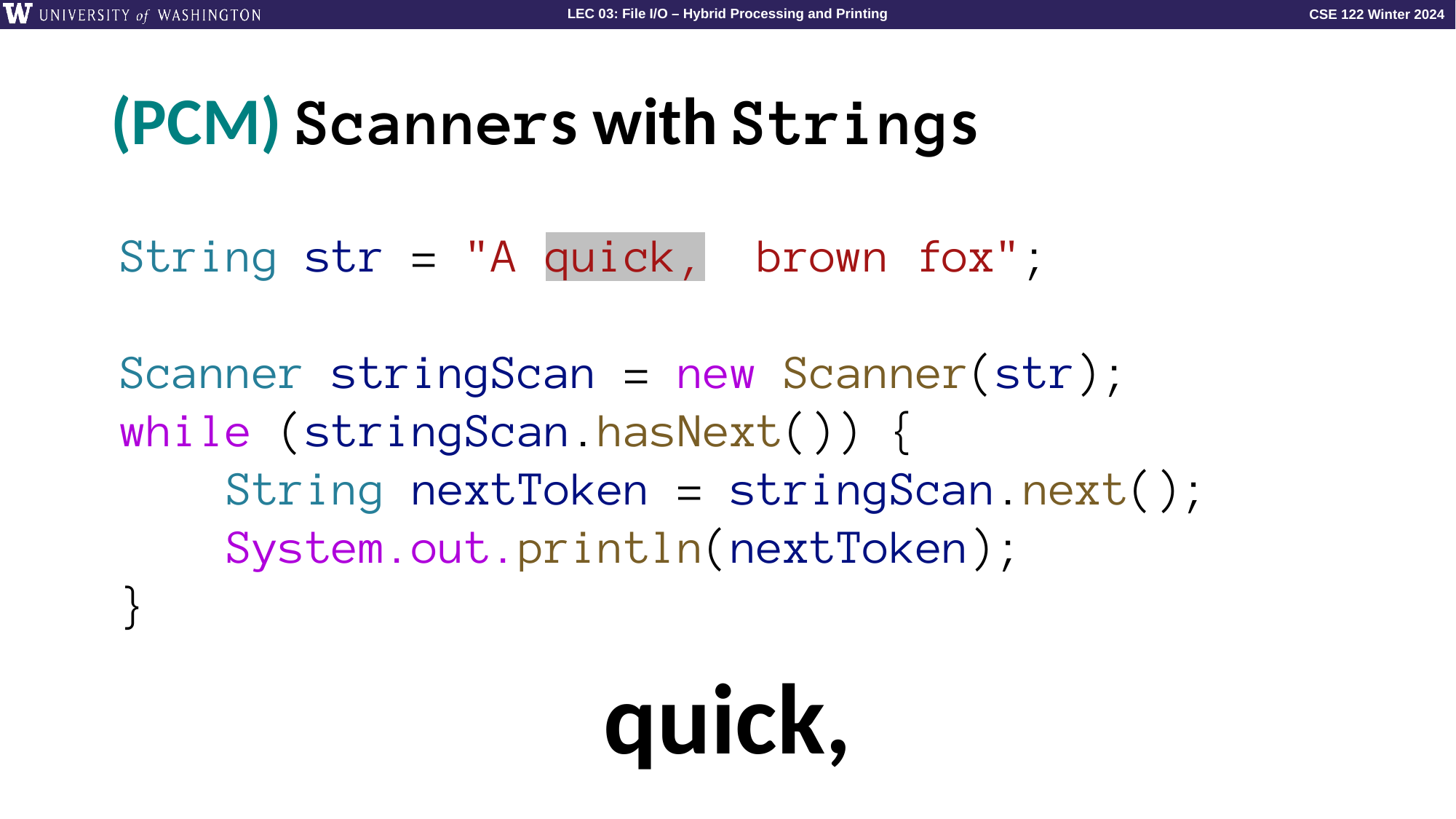

# (PCM) Scanners with Strings
String str = "A quick,  brown fox";

Scanner stringScan = new Scanner(str);
while (stringScan.hasNext()) {
    String nextToken = stringScan.next();
    System.out.println(nextToken);
}
quick,
Lesson 14 - Spring 2023
12